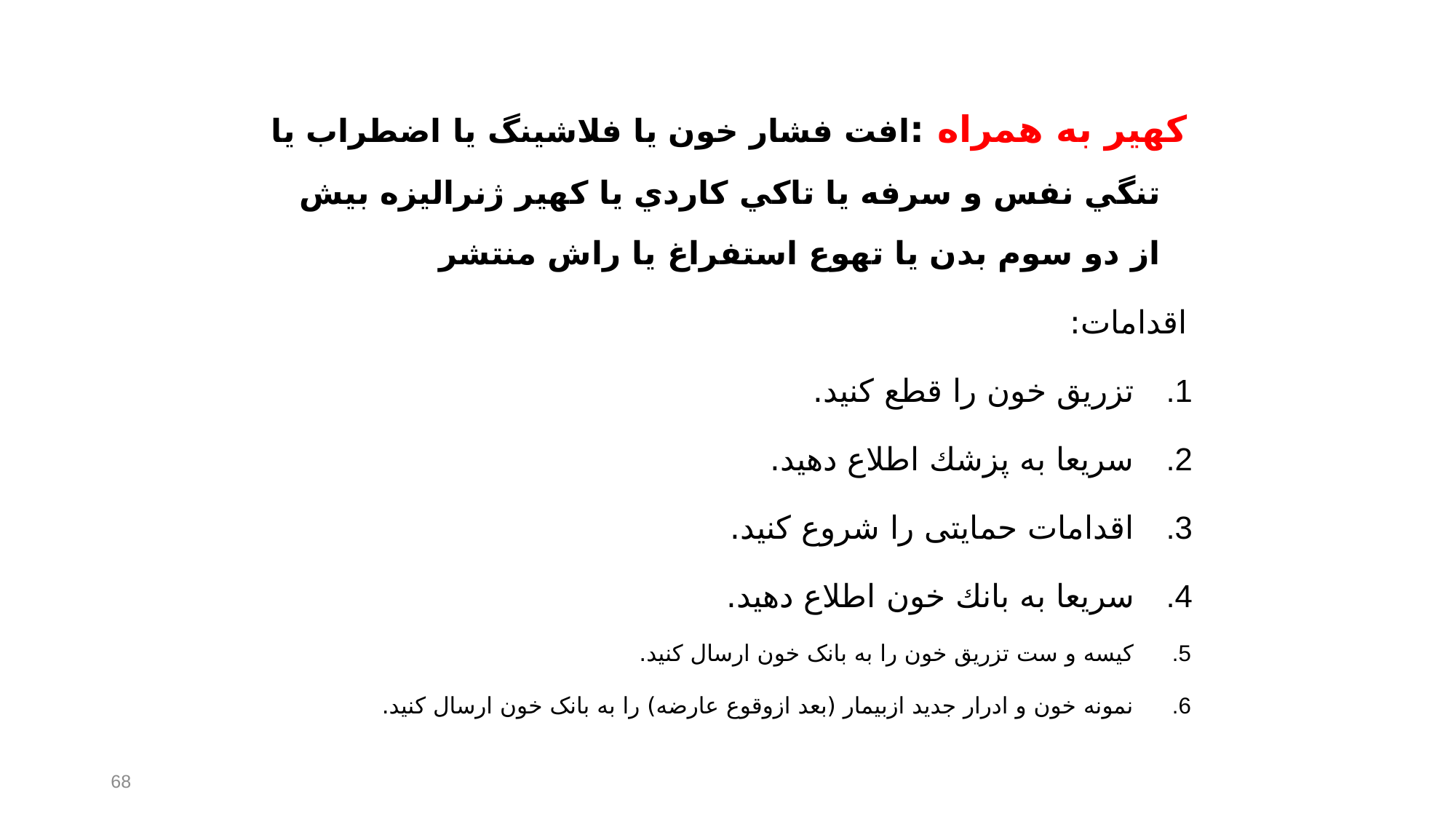

كهير به همراه :افت فشار خون یا فلاشينگ یا اضطراب یا تنگي نفس و سرفه یا تاكي كاردي یا كهير ژنراليزه بيش از دو سوم بدن یا تهوع استفراغ یا راش منتشر
اقدامات:
تزريق خون را قطع کنید.
سريعا به پزشك اطلاع دهيد.
اقدامات حمایتی را شروع کنید.
سريعا به بانك خون اطلاع دهيد.
كيسه و ست تزريق خون را به بانک خون ارسال کنید.
نمونه خون و ادرار جديد ازبيمار (بعد ازوقوع عارضه) را به بانک خون ارسال کنید.

68